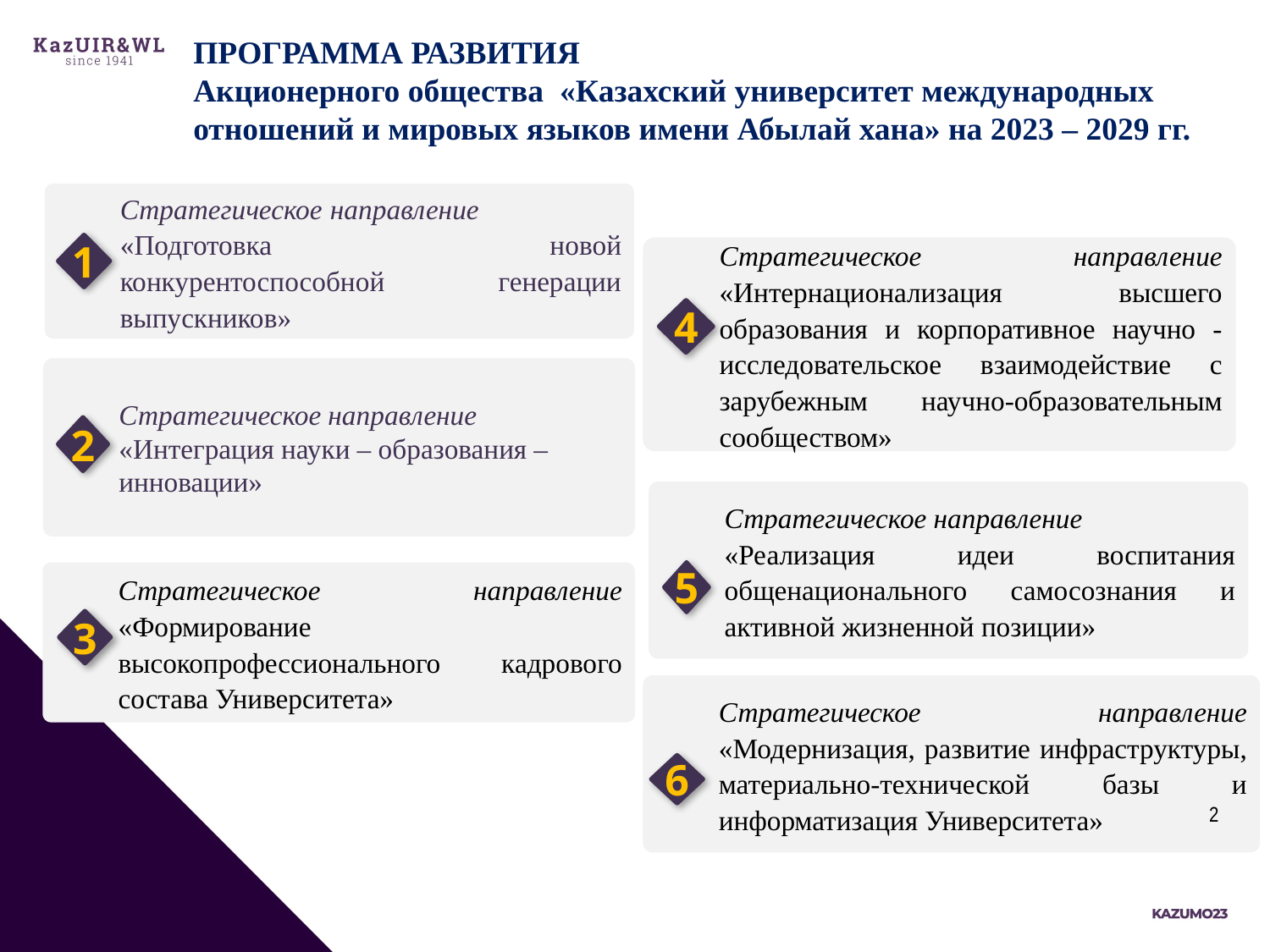

ПРОГРАММА РАЗВИТИЯ
Акционерного общества  «Казахский университет международных
отношений и мировых языков имени Абылай хана» на 2023 – 2029 гг.
Министерство науки
и высшего образования
Республики Казахстан
Стратегическое направление                   «Подготовка новой конкурентоспособной генерации выпускников»

1
Стратегическое направление «Интернационализация высшего образования и корпоративное научно - исследовательское взаимодействие с зарубежным научно-образовательным сообществом»
4
Стратегическое направление «Интеграция науки – образования – инновации»
2
Стратегическое направление
«Реализация идеи воспитания общенационального самосознания и активной жизненной позиции»

5
Стратегическое направление «Формирование высокопрофессионального кадрового состава Университета»
3
Стратегическое направление «Модернизация, развитие инфраструктуры, материально-технической базы и информатизация Университета»
6
2
7